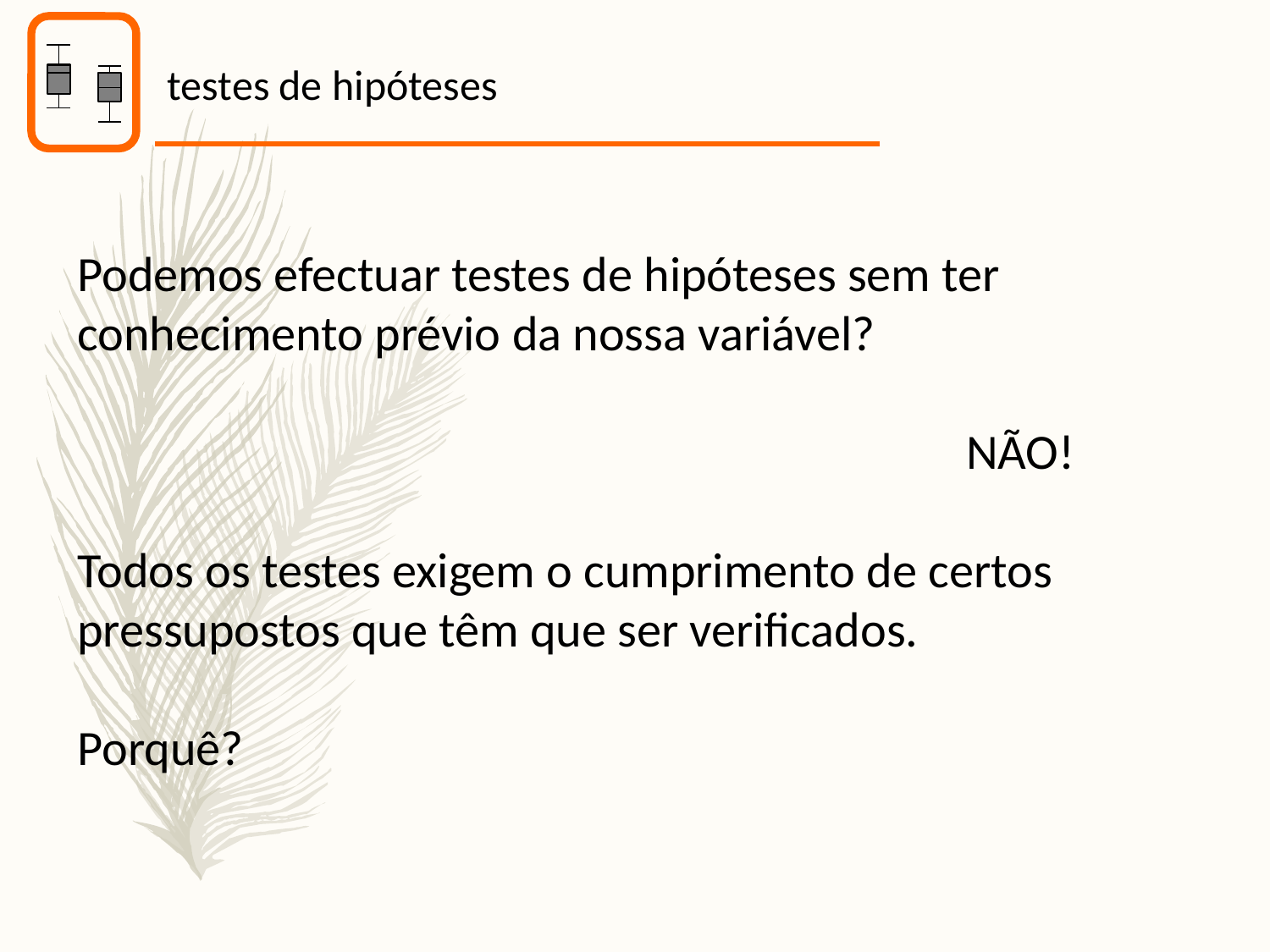

testes de hipóteses
Podemos efectuar testes de hipóteses sem ter conhecimento prévio da nossa variável?

							NÃO!

Todos os testes exigem o cumprimento de certos pressupostos que têm que ser verificados.

Porquê?